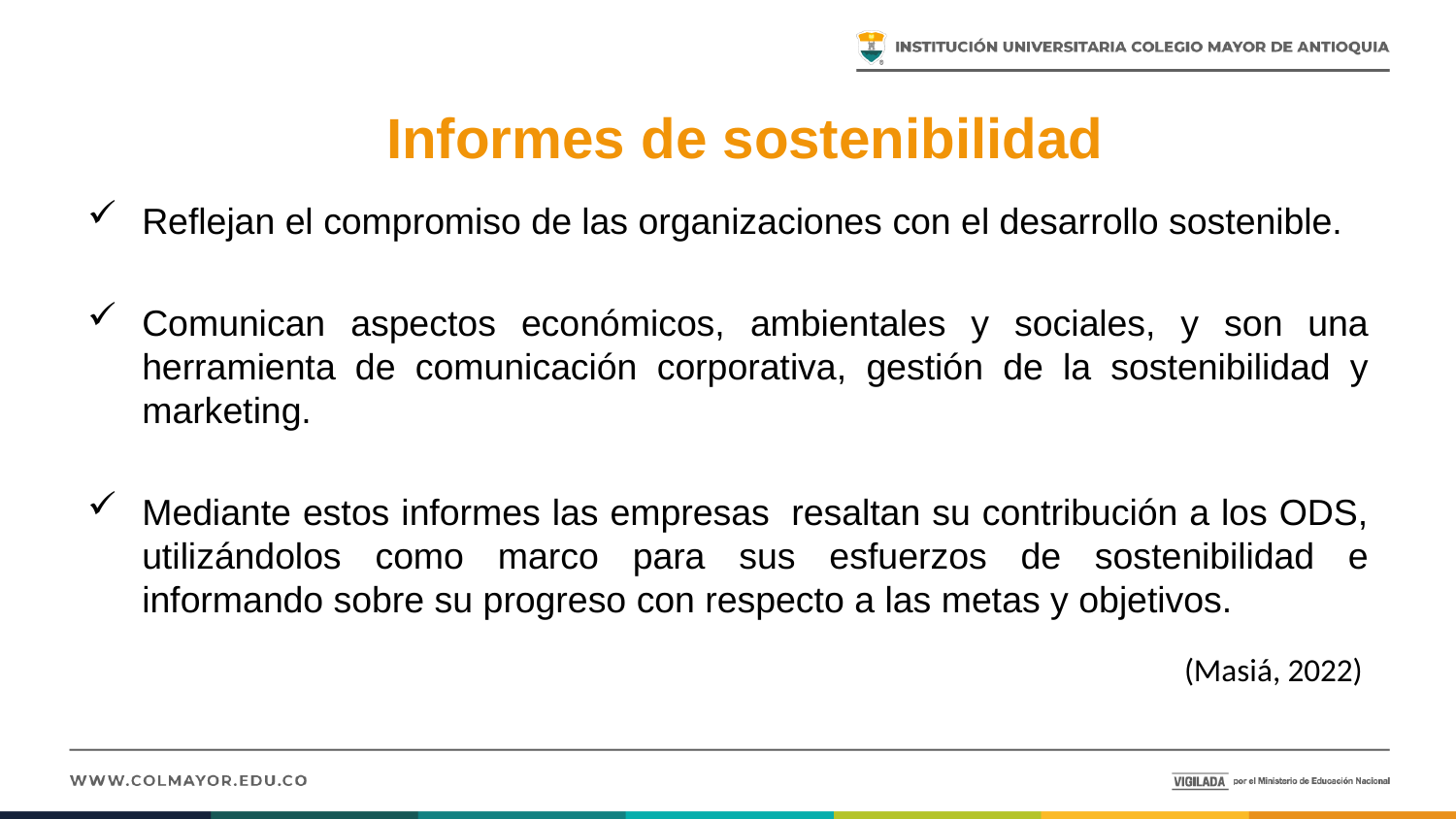

Informes de sostenibilidad
Reflejan el compromiso de las organizaciones con el desarrollo sostenible.

Comunican aspectos económicos, ambientales y sociales, y son una herramienta de comunicación corporativa, gestión de la sostenibilidad y marketing.

Mediante estos informes las empresas  resaltan su contribución a los ODS, utilizándolos como marco para sus esfuerzos de sostenibilidad e informando sobre su progreso con respecto a las metas y objetivos.
(Masiá, 2022)